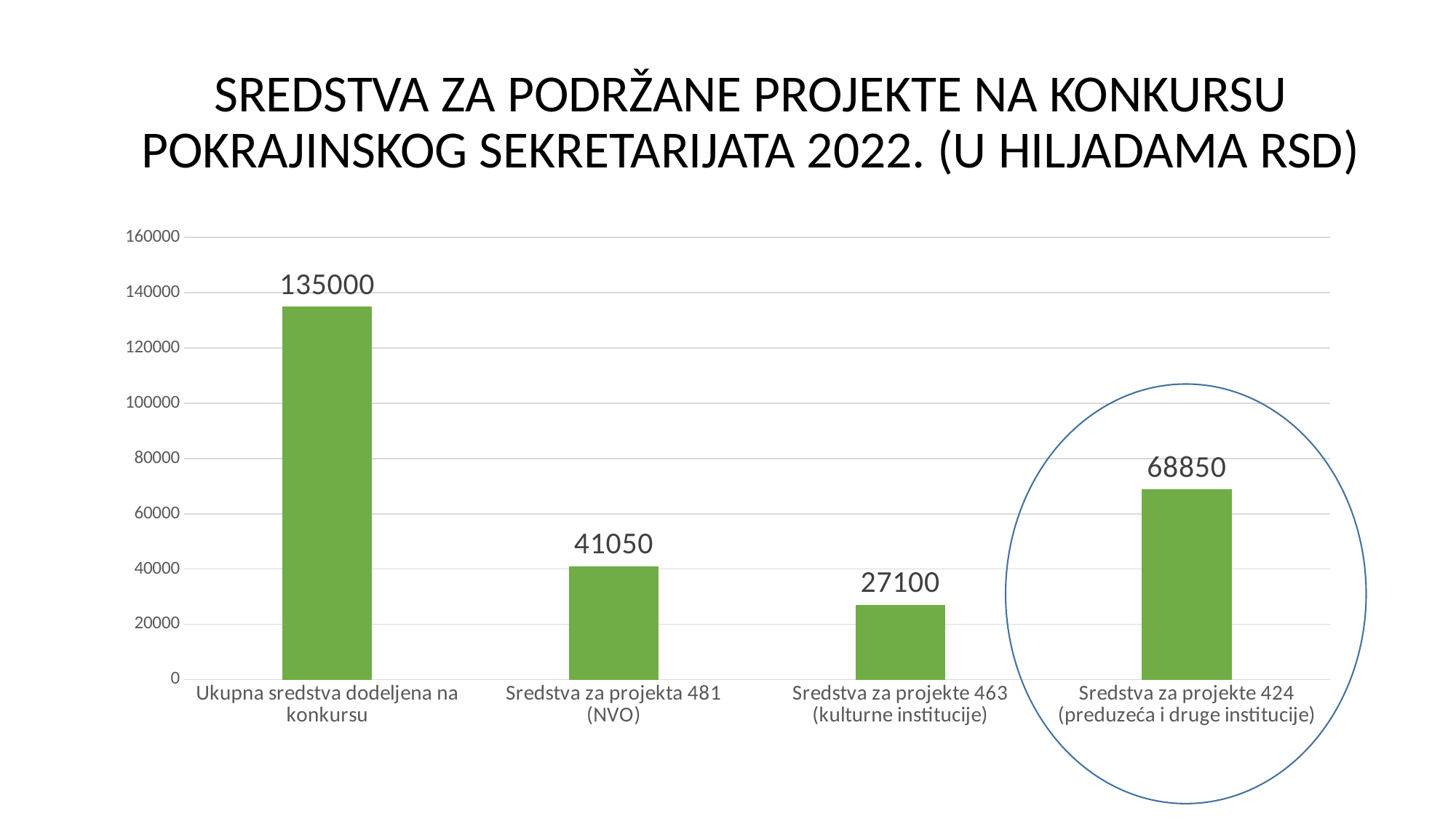

# SREDSTVA ZA PODRŽANE PROJEKTE NA KONKURSU POKRAJINSKOG SEKRETARIJATA 2022. (U HILJADAMA RSD)

### Chart

| Category | Series 1 |
|---|---|
| Ukupna sredstva dodeljena na konkursu | 135000.0 |
| Sredstva za projekta 481 (NVO) | 41050.0 |
| Sredstva za projekte 463 (kulturne institucije) | 27100.0 |
| Sredstva za projekte 424 (preduzeća i druge institucije) | 68850.0 |